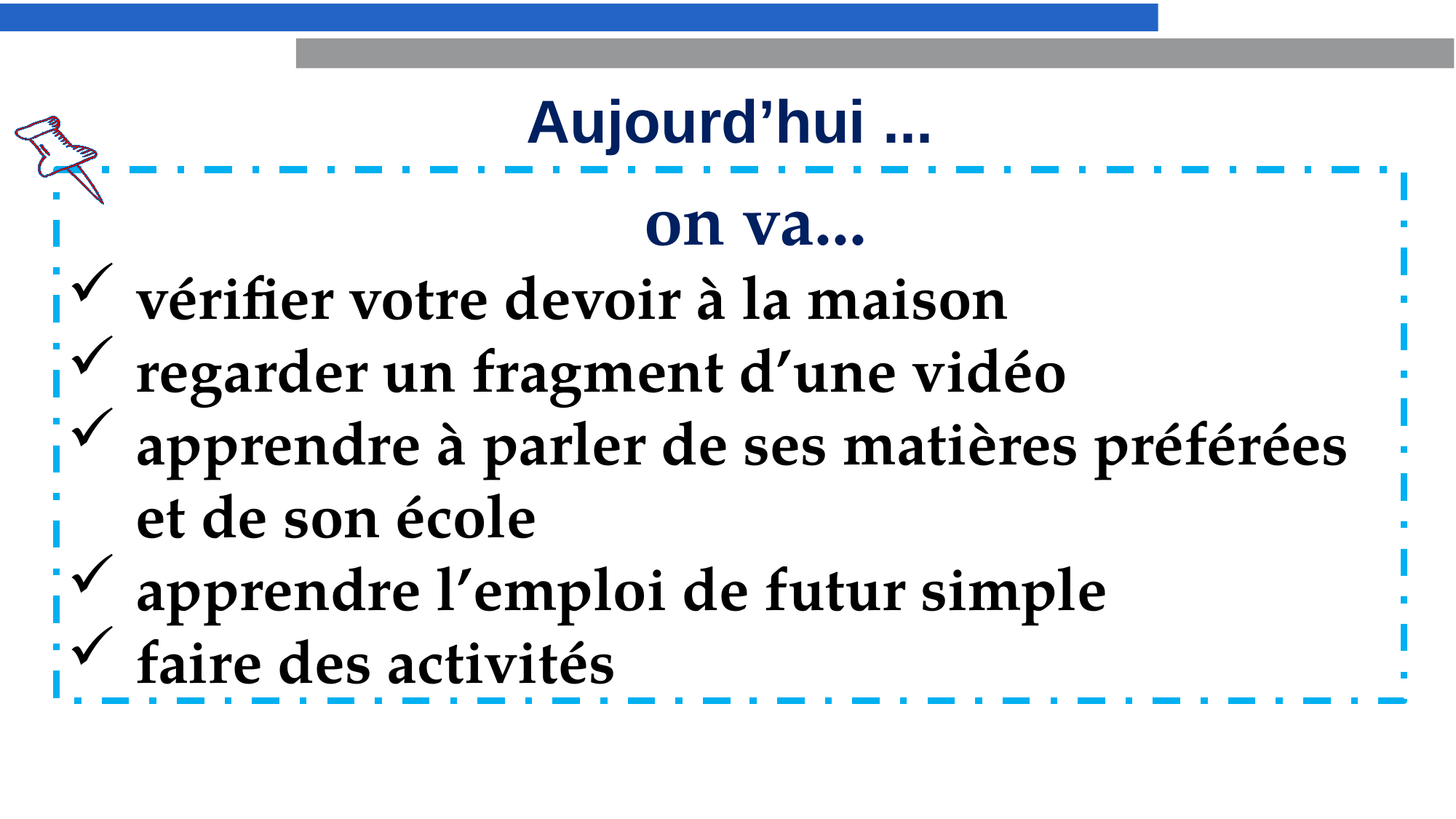

Aujourd’hui ...

   on va...
vérifier votre devoir à la maison
regarder un fragment d’une vidéo
apprendre à parler de ses matières préférées et de son école
apprendre l’emploi de futur simple
faire des activités